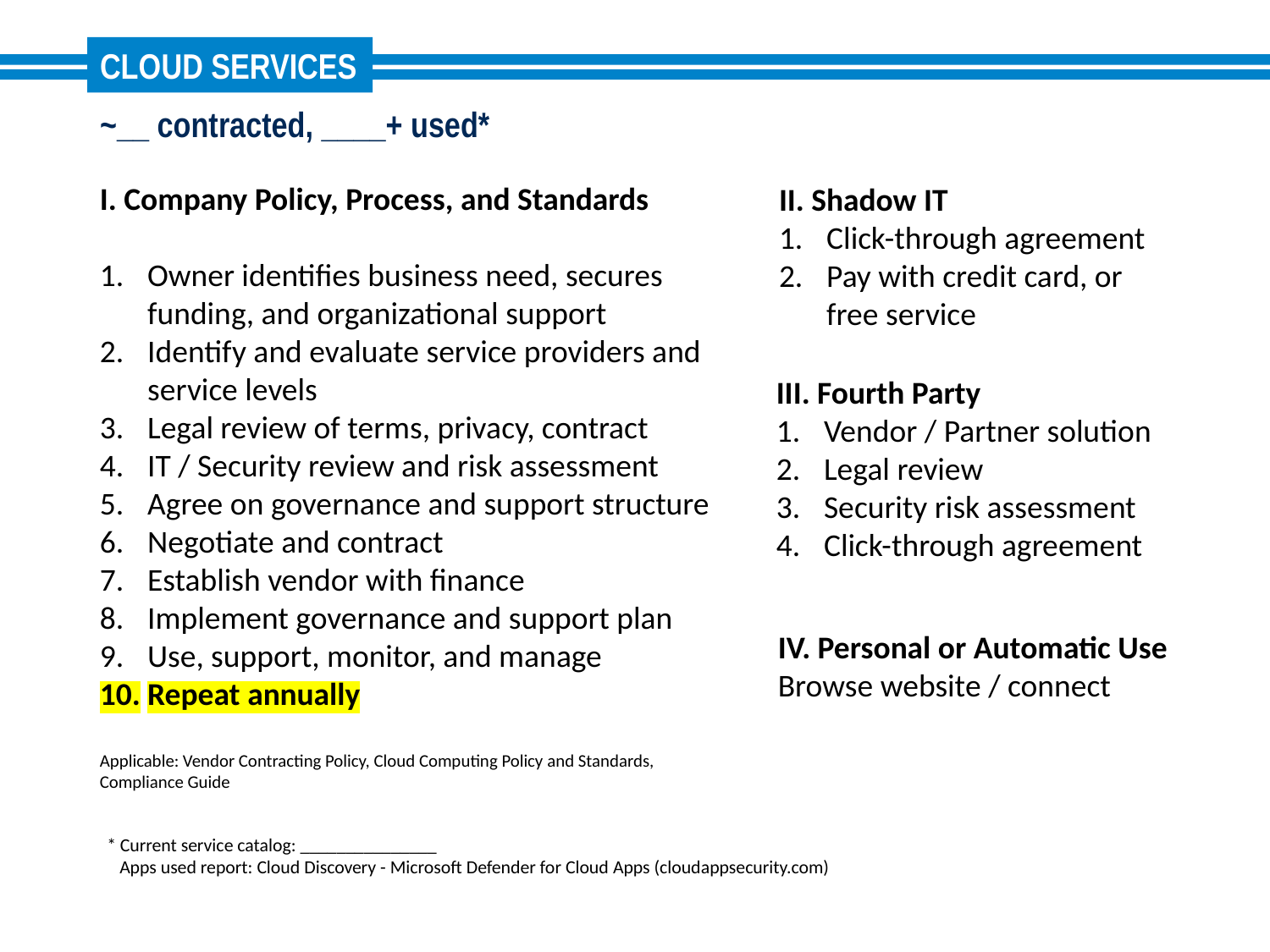

# Cloud services
~__ contracted, ____+ used*
I. Company Policy, Process, and Standards

Owner identifies business need, secures funding, and organizational support
Identify and evaluate service providers and service levels
Legal review of terms, privacy, contract
IT / Security review and risk assessment
Agree on governance and support structure
Negotiate and contract
Establish vendor with finance
Implement governance and support plan
Use, support, monitor, and manage
Repeat annually

Applicable: Vendor Contracting Policy, Cloud Computing Policy and Standards, Compliance Guide
II. Shadow IT
Click-through agreement
Pay with credit card, or
free service

III. Fourth Party
Vendor / Partner solution
Legal review
Security risk assessment
Click-through agreement

IV. Personal or Automatic Use
Browse website / connect
* Current service catalog: _______________
   Apps used report: Cloud Discovery - Microsoft Defender for Cloud Apps (cloudappsecurity.com)